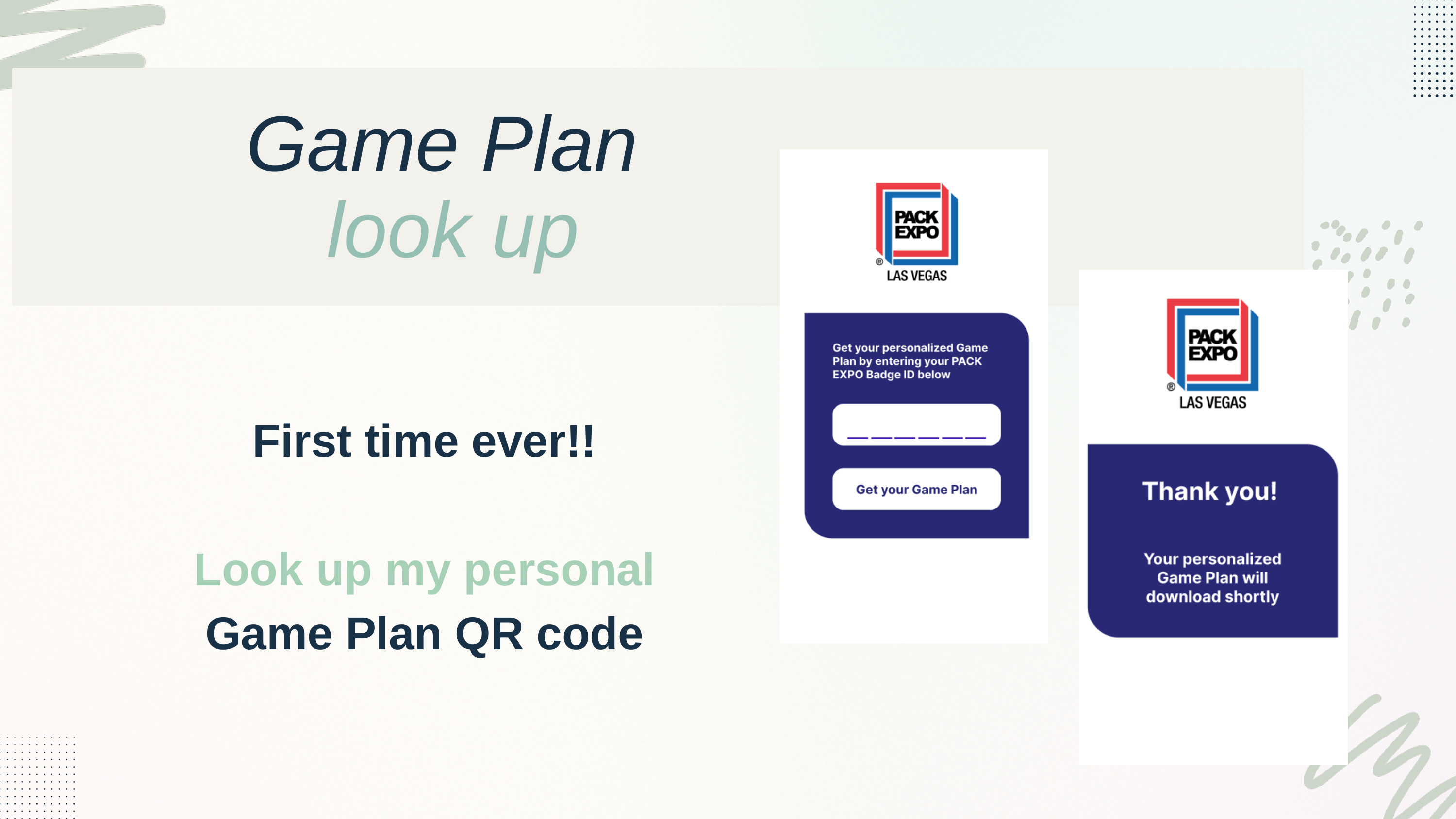

Game Plan
look up

First time ever!!

Look up my personal Game Plan QR code